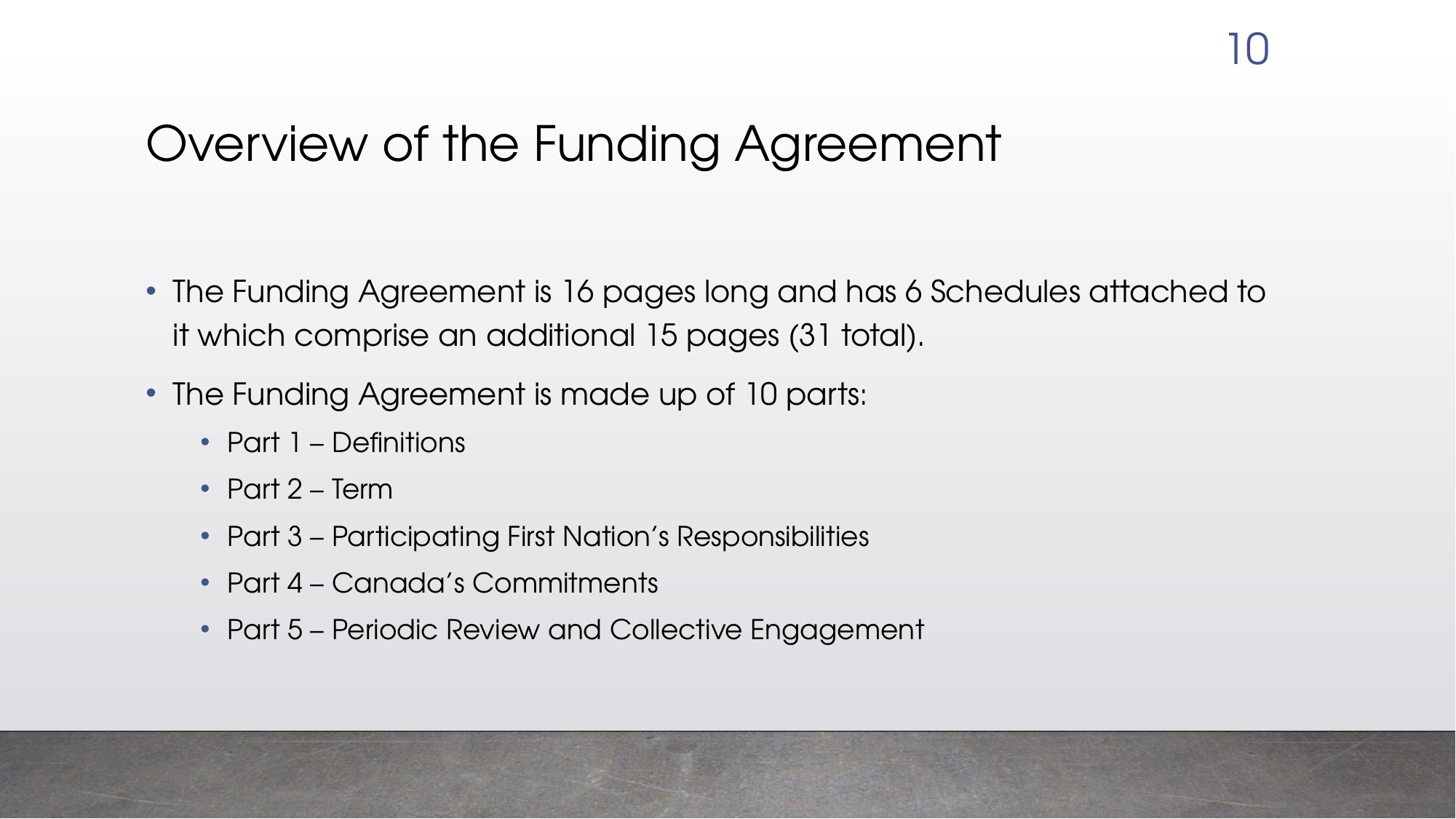

10
# Overview of the Funding Agreement
The Funding Agreement is 16 pages long and has 6 Schedules attached to it which comprise an additional 15 pages (31 total).
The Funding Agreement is made up of 10 parts:
Part 1 – Definitions
Part 2 – Term
Part 3 – Participating First Nation’s Responsibilities
Part 4 – Canada’s Commitments
Part 5 – Periodic Review and Collective Engagement